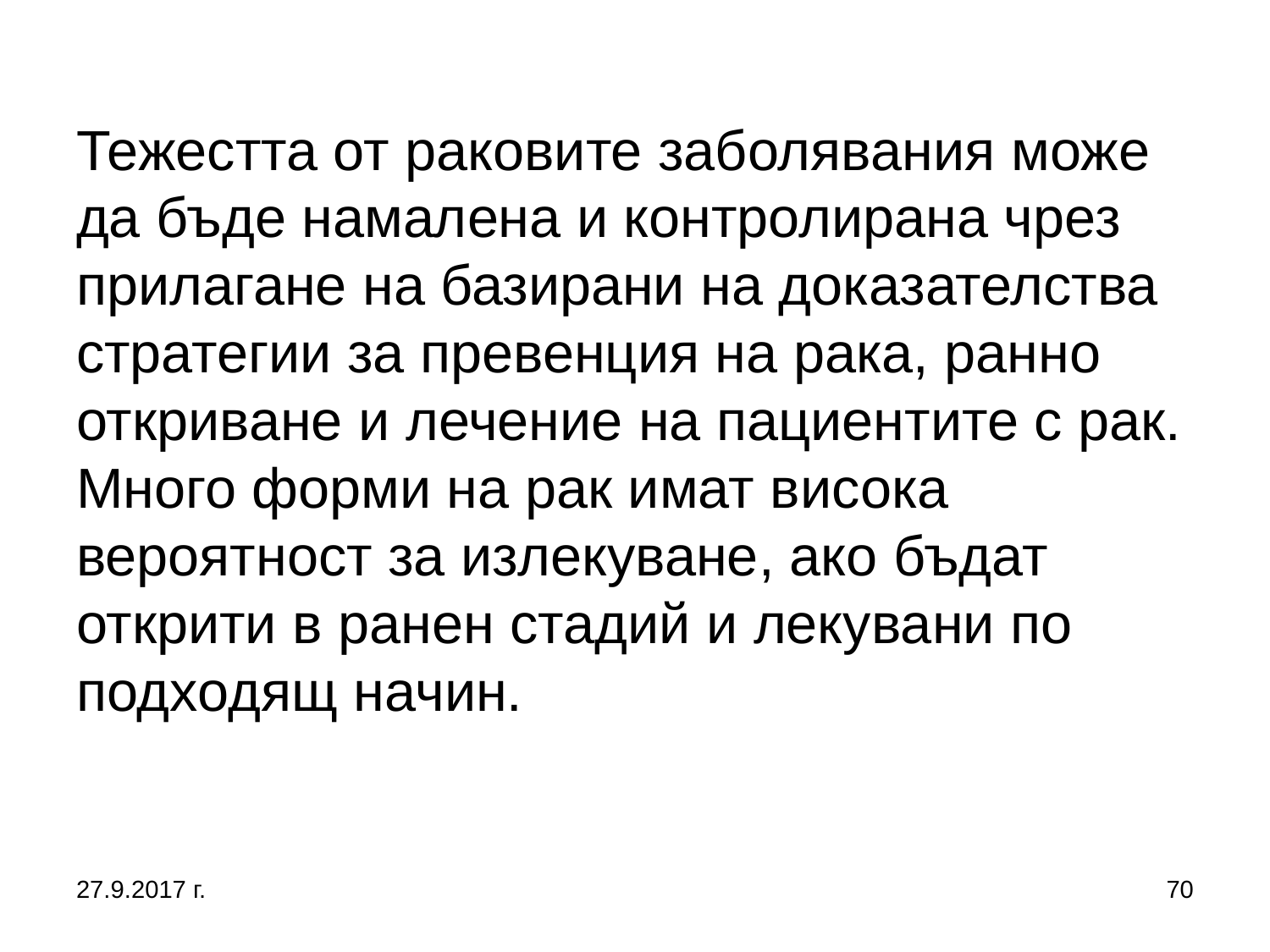

# Тежестта от раковите заболявания може да бъде намалена и контролирана чрез прилагане на базирани на доказателства стратегии за превенция на рака, ранно откриване и лечение на пациентите с рак. Много форми на рак имат висока вероятност за излекуване, ако бъдат открити в ранен стадий и лекувани по подходящ начин.
27.9.2017 г.
70